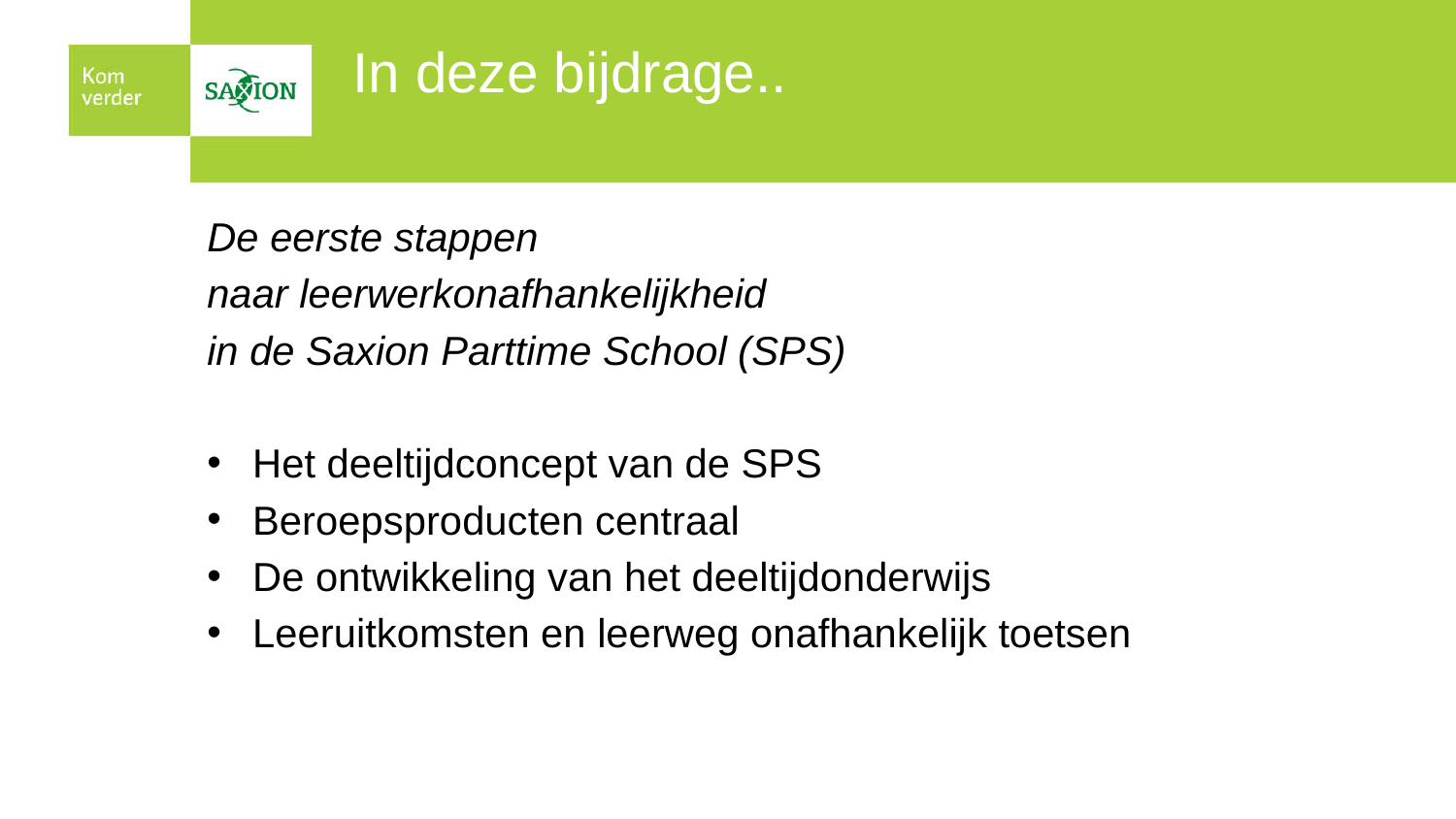

# In deze bijdrage..
De eerste stappen
naar leerwerkonafhankelijkheid
in de Saxion Parttime School (SPS)

Het deeltijdconcept van de SPS
Beroepsproducten centraal
De ontwikkeling van het deeltijdonderwijs
Leeruitkomsten en leerweg onafhankelijk toetsen